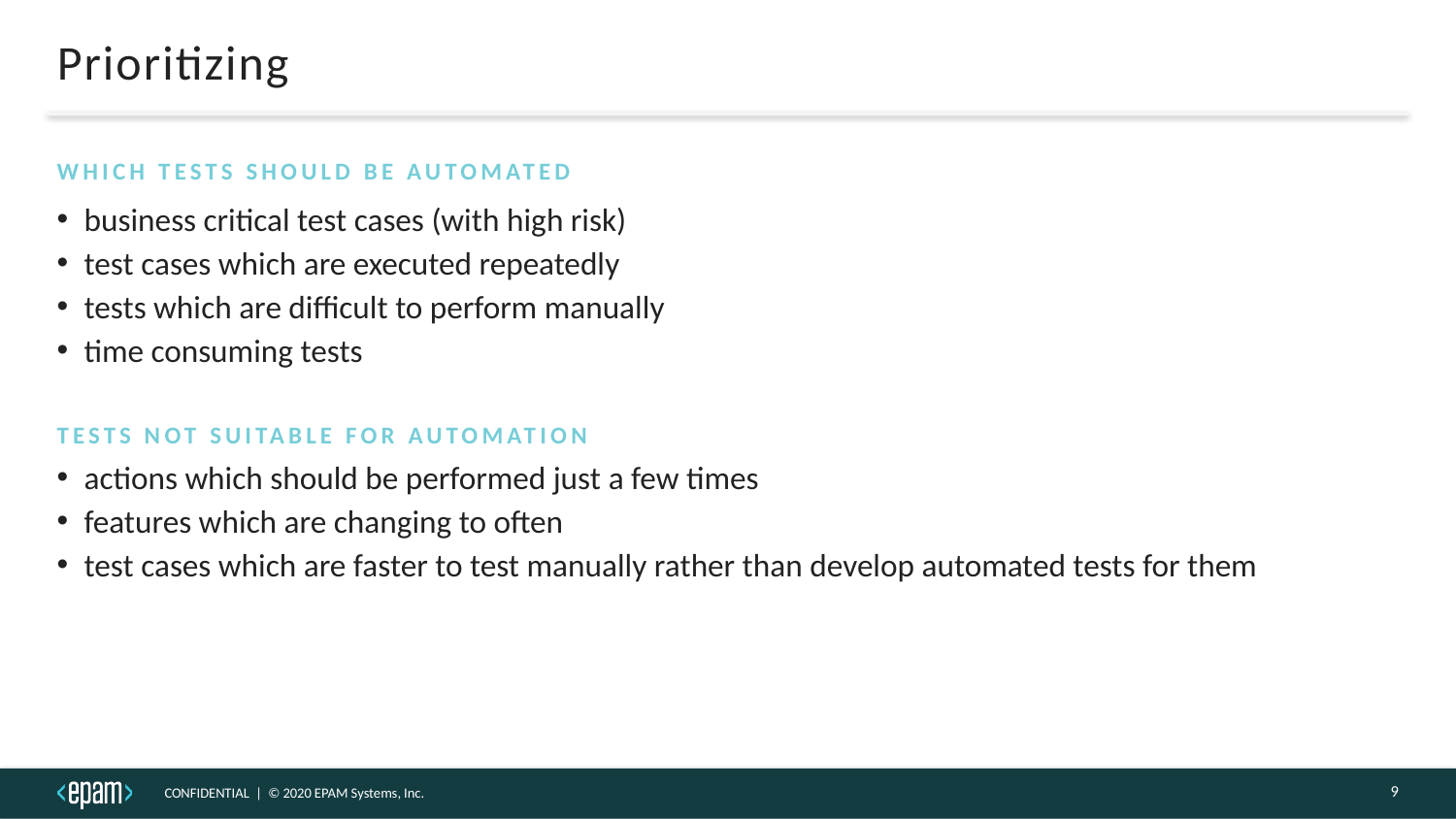

Prioritizing
Which tests should be automated
business critical test cases (with high risk)
test cases which are executed repeatedly
tests which are difficult to perform manually
time consuming tests
Tests not suitable for automation
actions which should be performed just a few times
features which are changing to often
test cases which are faster to test manually rather than develop automated tests for them
9